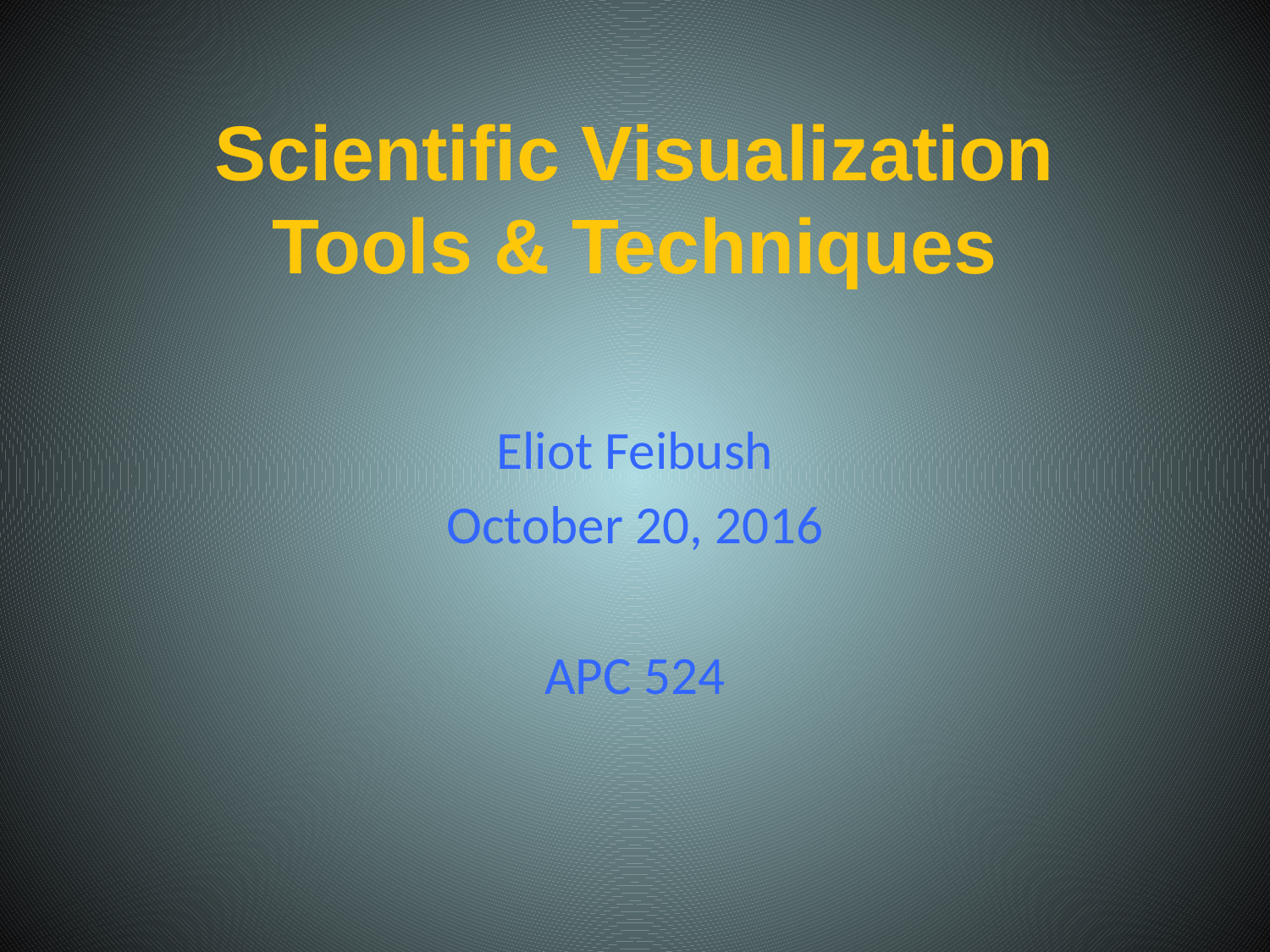

# Scientific Visualization Tools & Techniques
Eliot Feibush
October 20, 2016

APC 524